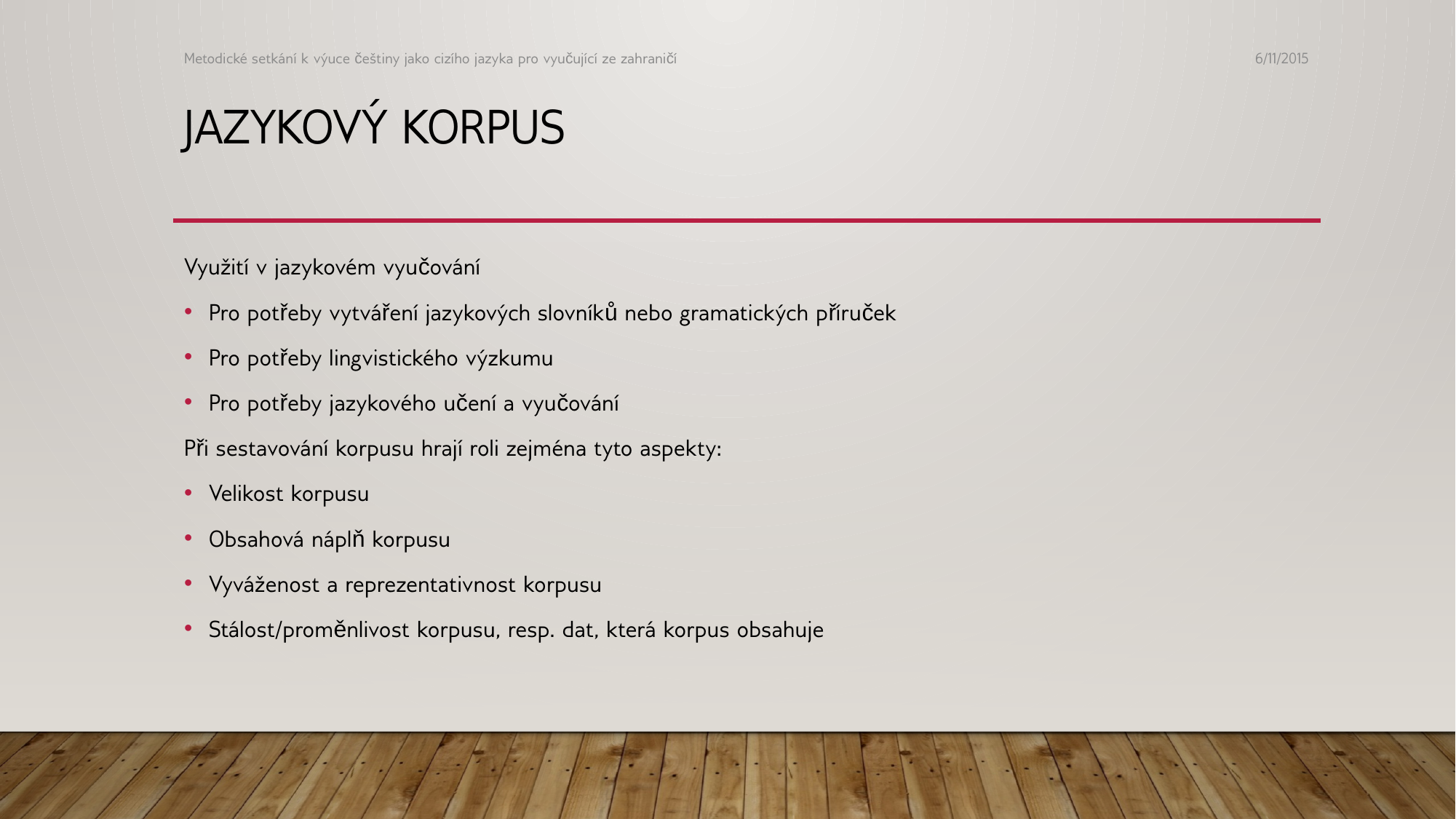

Metodické setkání k výuce češtiny jako cizího jazyka pro vyučující ze zahraničí
6/11/2015
# Jazykový korpus
Využití v jazykovém vyučování
Pro potřeby vytváření jazykových slovníků nebo gramatických příruček
Pro potřeby lingvistického výzkumu
Pro potřeby jazykového učení a vyučování
Při sestavování korpusu hrají roli zejména tyto aspekty:
Velikost korpusu
Obsahová náplň korpusu
Vyváženost a reprezentativnost korpusu
Stálost/proměnlivost korpusu, resp. dat, která korpus obsahuje